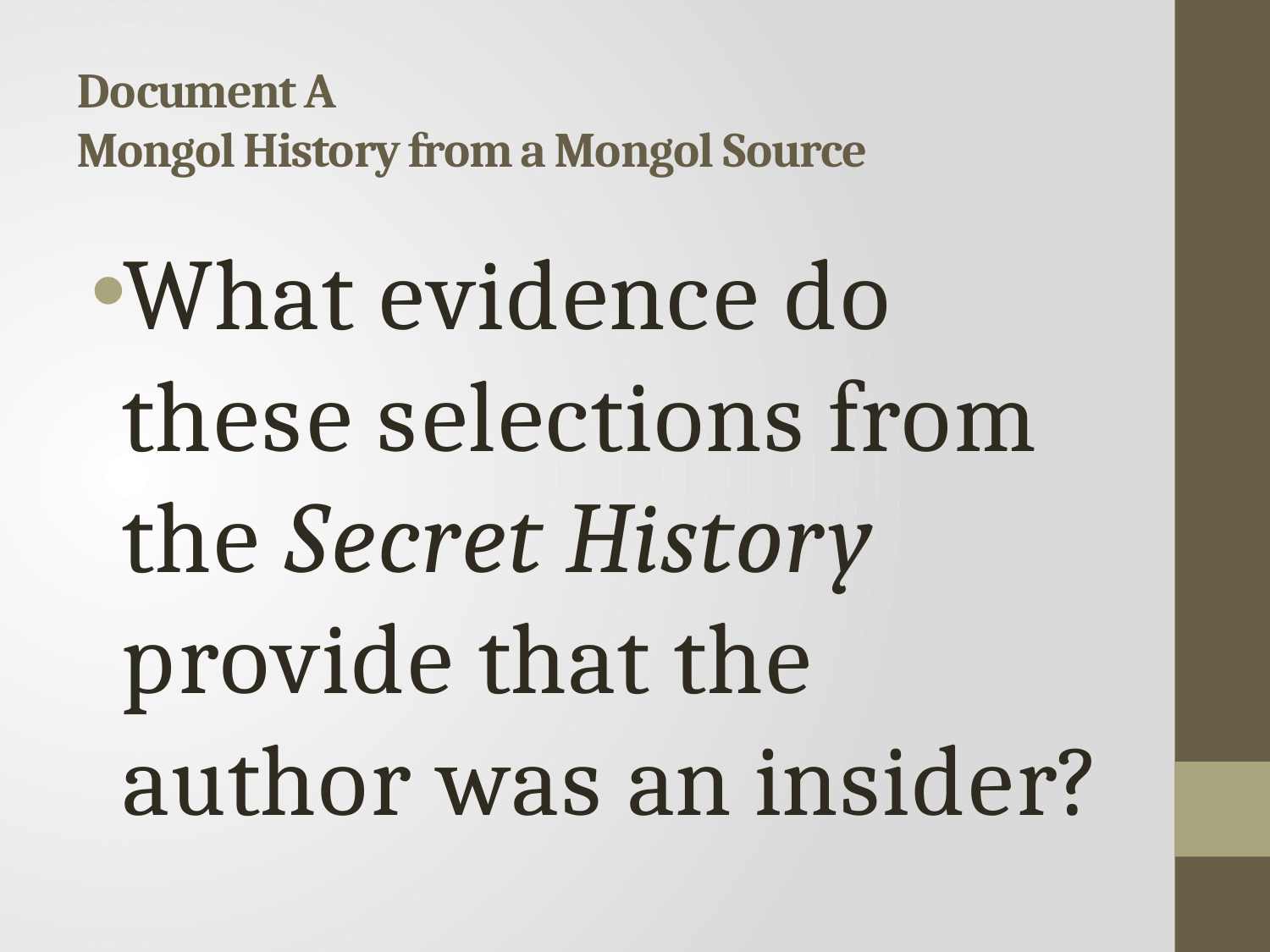

# Document A Mongol History from a Mongol Source
What evidence do these selections from the Secret History provide that the author was an insider?